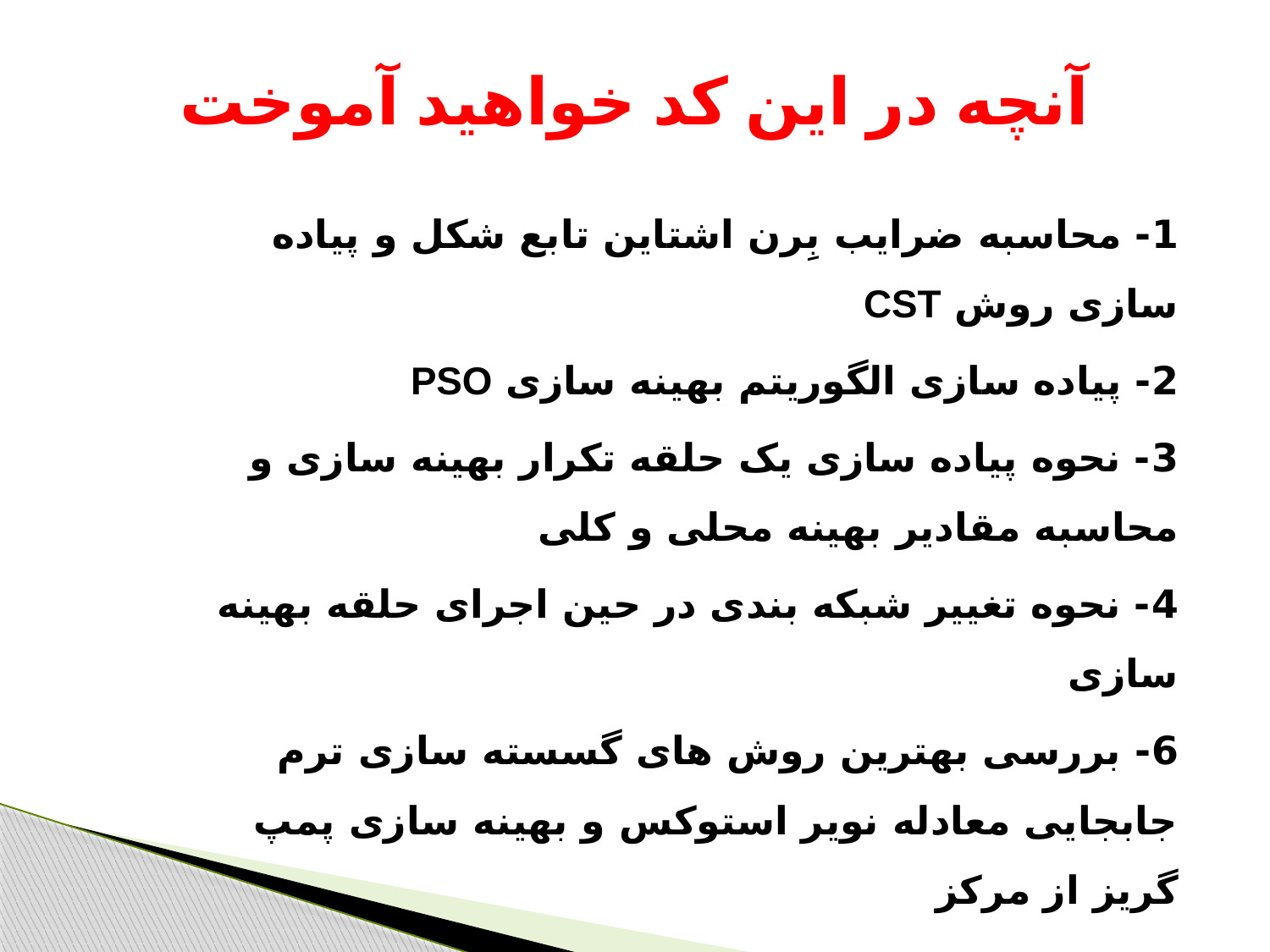

# آنچه در این کد خواهید آموخت
1- محاسبه ضرایب بِرن اشتاین تابع شکل و پیاده سازی روش CST
2- پیاده سازی الگوریتم بهینه سازی PSO
3- نحوه پیاده سازی یک حلقه تکرار بهینه سازی و محاسبه مقادیر بهینه محلی و کلی
4- نحوه تغییر شبکه بندی در حین اجرای حلقه بهینه سازی
6- بررسی بهترین روش های گسسته سازی ترم جابجایی معادله نویر استوکس و بهینه سازی پمپ گریز از مرکز